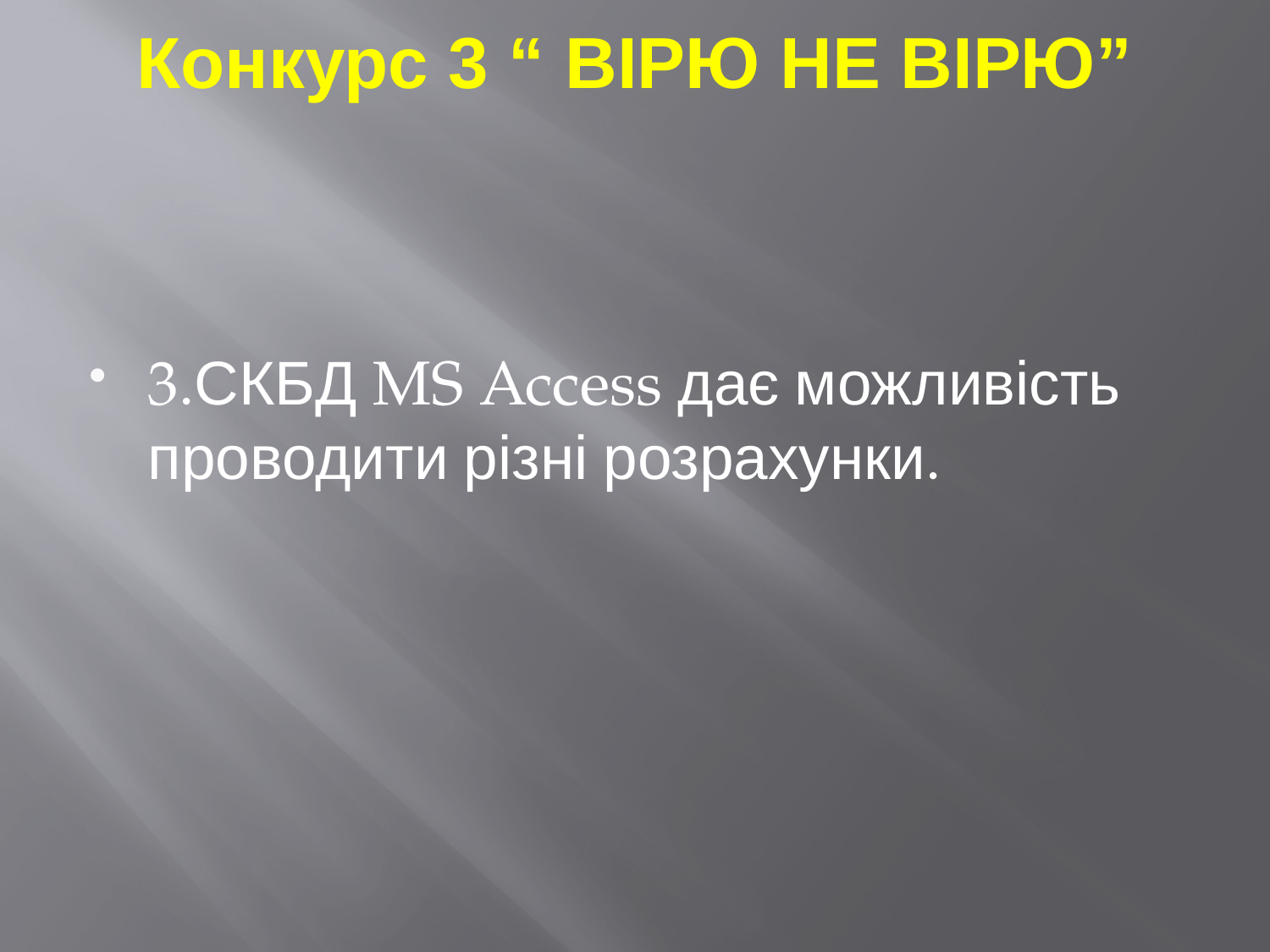

Конкурс 3 “ ВІРЮ НЕ ВІРЮ”
3.СКБД MS Access дає можливість проводити різні розрахунки.